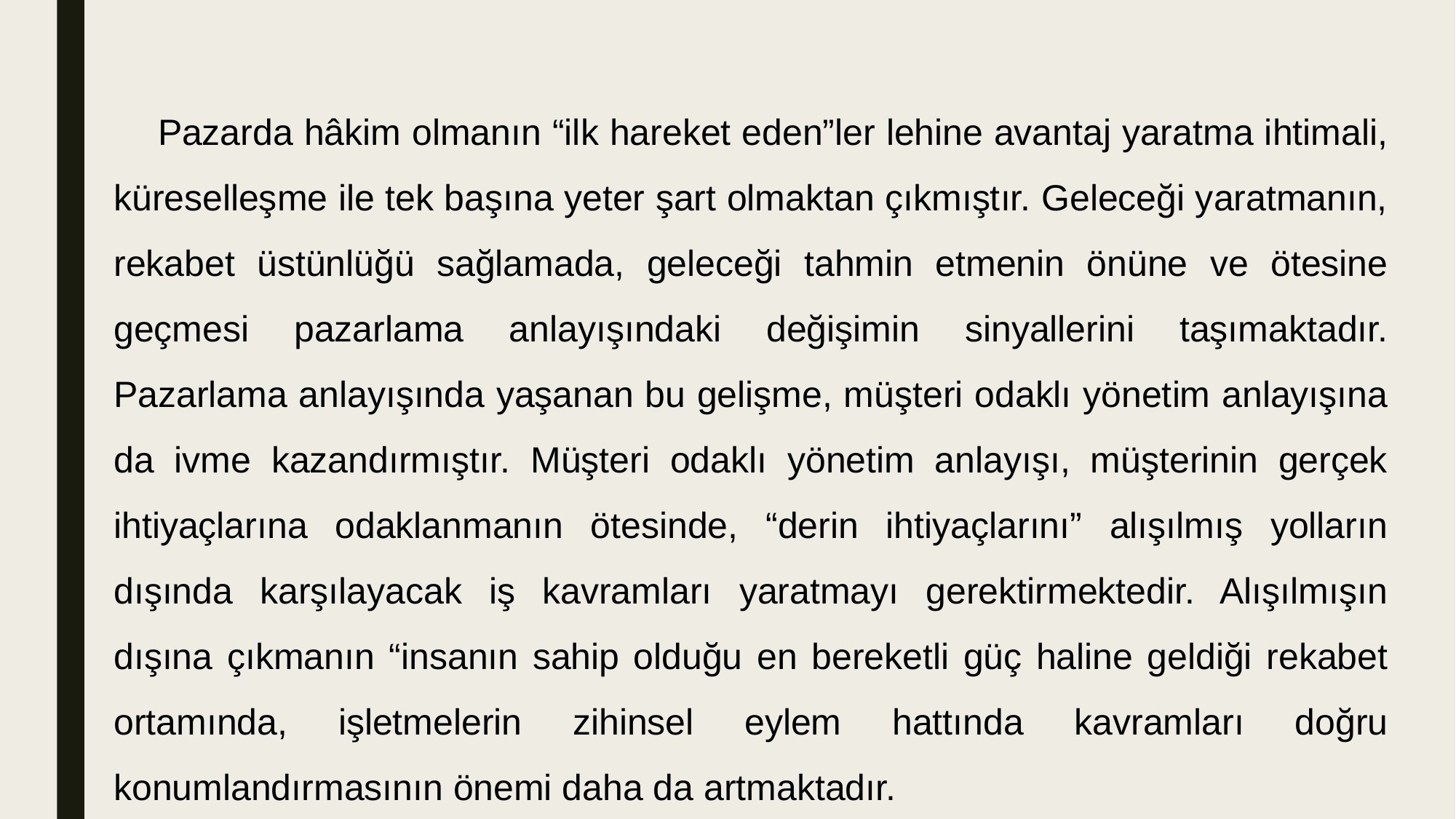

Pazarda hâkim olmanın “ilk hareket eden”ler lehine avantaj yaratma ihtimali, küreselleşme ile tek başına yeter şart olmaktan çıkmıştır. Geleceği yaratmanın, rekabet üstünlüğü sağlamada, geleceği tahmin etmenin önüne ve ötesine geçmesi pazarlama anlayışındaki değişimin sinyallerini taşımaktadır. Pazarlama anlayışında yaşanan bu gelişme, müşteri odaklı yönetim anlayışına da ivme kazandırmıştır. Müşteri odaklı yönetim anlayışı, müşterinin gerçek ihtiyaçlarına odaklanmanın ötesinde, “derin ihtiyaçlarını” alışılmış yolların dışında karşılayacak iş kavramları yaratmayı gerektirmektedir. Alışılmışın dışına çıkmanın “insanın sahip olduğu en bereketli güç haline geldiği rekabet ortamında, işletmelerin zihinsel eylem hattında kavramları doğru konumlandırmasının önemi daha da artmaktadır.